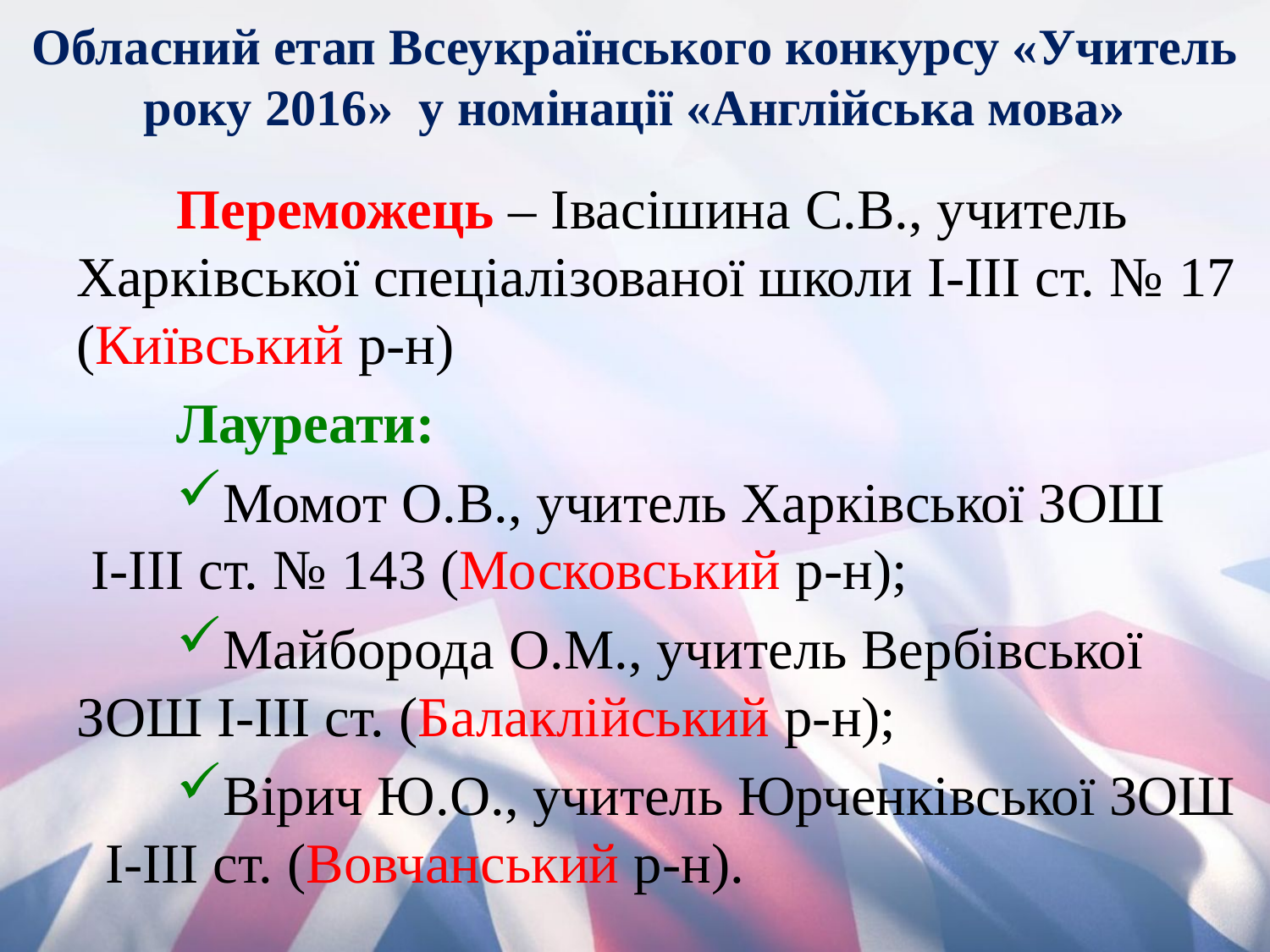

# Обласний етап Всеукраїнського конкурсу «Учитель року 2016»  у номінації «Англійська мова»
Переможець – Івасішина С.В., учитель Харківської спеціалізованої школи І-ІІІ ст. № 17 (Київський р-н)
Лауреати:
Момот О.В., учитель Харківської ЗОШ       І-ІІІ ст. № 143 (Московський р-н);
Майборода О.М., учитель Вербівської ЗОШ І-ІІІ ст. (Балаклійський р-н);
Вірич Ю.О., учитель Юрченківської ЗОШ   І-ІІІ ст. (Вовчанський р-н).